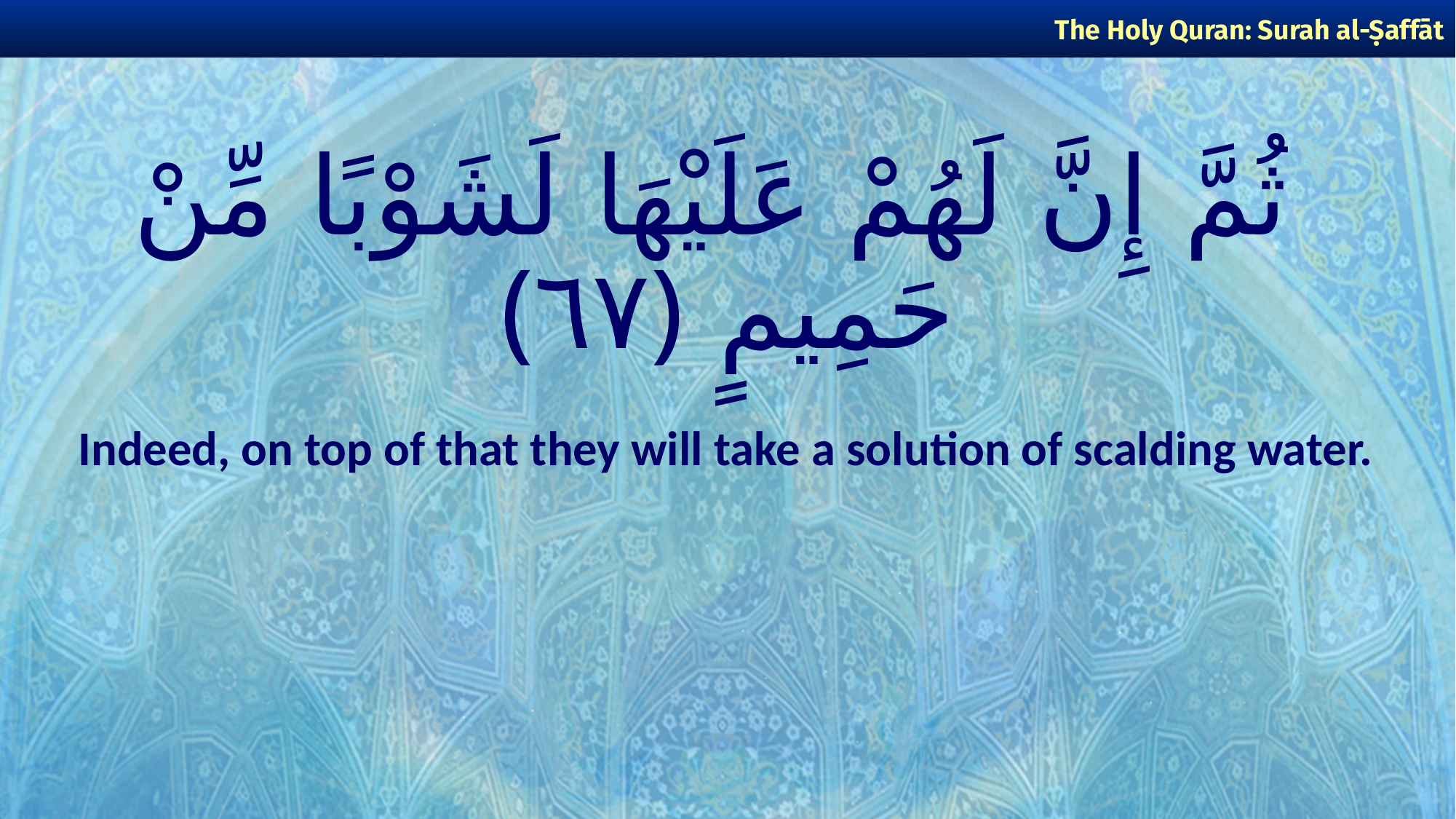

The Holy Quran: Surah al-Ṣaffāt
# ثُمَّ إِنَّ لَهُمْ عَلَيْهَا لَشَوْبًا مِّنْ حَمِيمٍ ﴿٦٧﴾
Indeed, on top of that they will take a solution of scalding water.